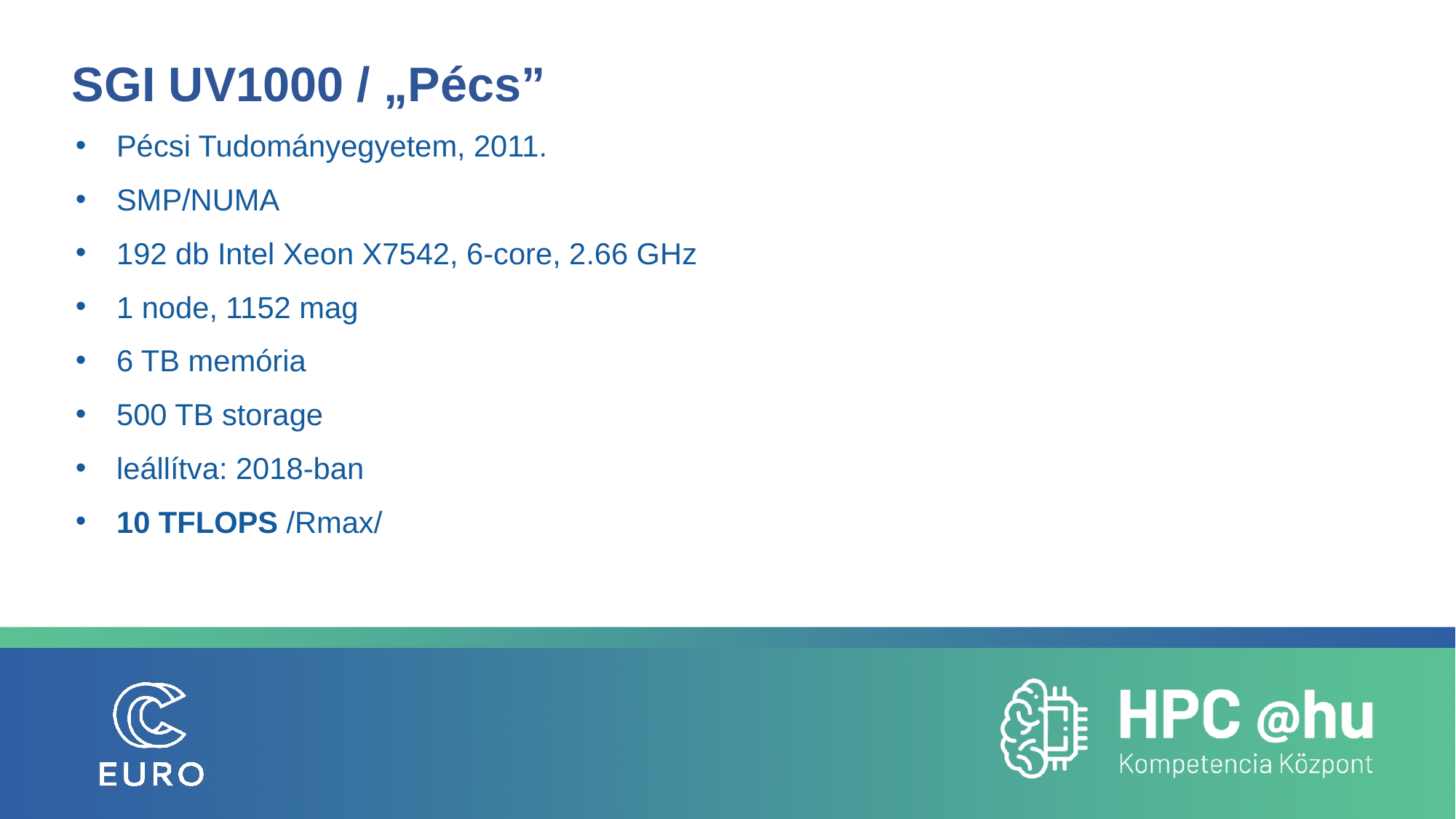

SGI UV1000 / „Pécs”
Pécsi Tudományegyetem, 2011.
SMP/NUMA
192 db Intel Xeon X7542, 6-core, 2.66 GHz
1 node, 1152 mag
6 TB memória
500 TB storage
leállítva: 2018-ban
10 TFLOPS /Rmax/